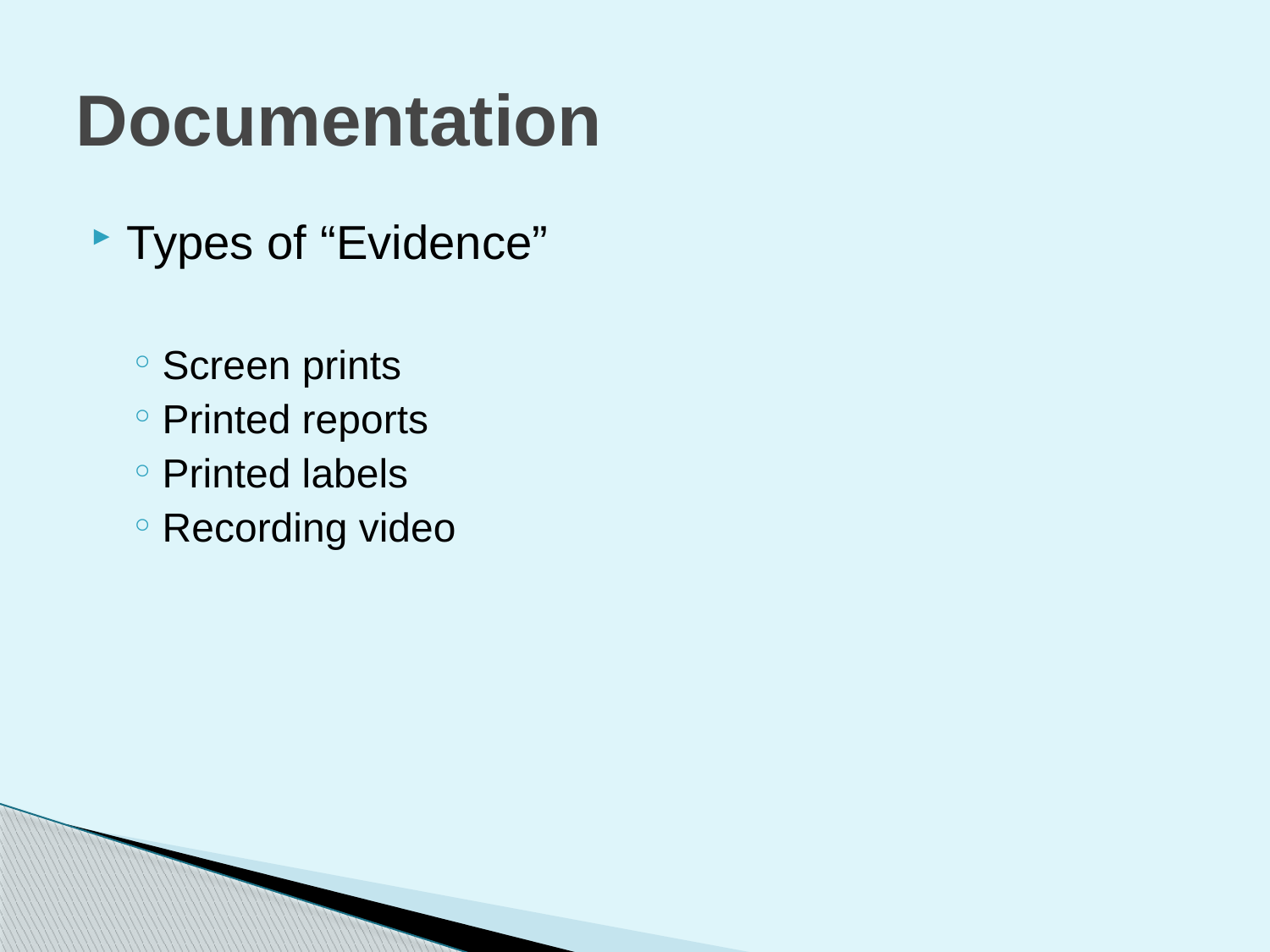

# Documentation
Types of “Evidence”

Screen prints
Printed reports
Printed labels
Recording video